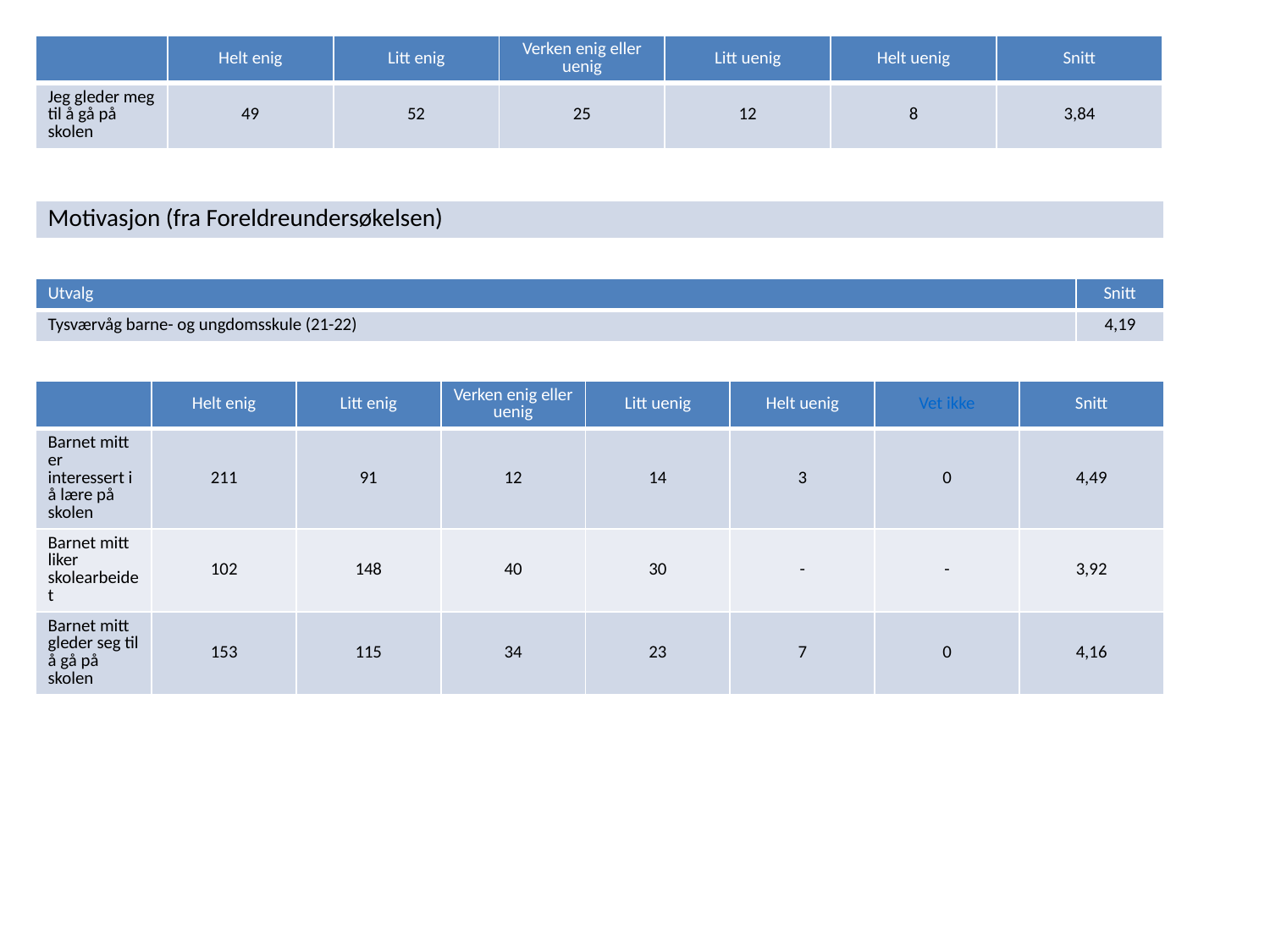

|  | Helt enig | Litt enig | Verken enig eller uenig | Litt uenig | Helt uenig | Snitt |
| --- | --- | --- | --- | --- | --- | --- |
| Jeg gleder meg til å gå på skolen | 49 | 52 | 25 | 12 | 8 | 3,84 |
| Motivasjon (fra Foreldreundersøkelsen) |
| --- |
| Utvalg | Snitt |
| --- | --- |
| Tysværvåg barne- og ungdomsskule (21-22) | 4,19 |
|  | Helt enig | Litt enig | Verken enig eller uenig | Litt uenig | Helt uenig | Vet ikke | Snitt |
| --- | --- | --- | --- | --- | --- | --- | --- |
| Barnet mitt er interessert i å lære på skolen | 211 | 91 | 12 | 14 | 3 | 0 | 4,49 |
| Barnet mitt liker skolearbeidet | 102 | 148 | 40 | 30 | - | - | 3,92 |
| Barnet mitt gleder seg til å gå på skolen | 153 | 115 | 34 | 23 | 7 | 0 | 4,16 |